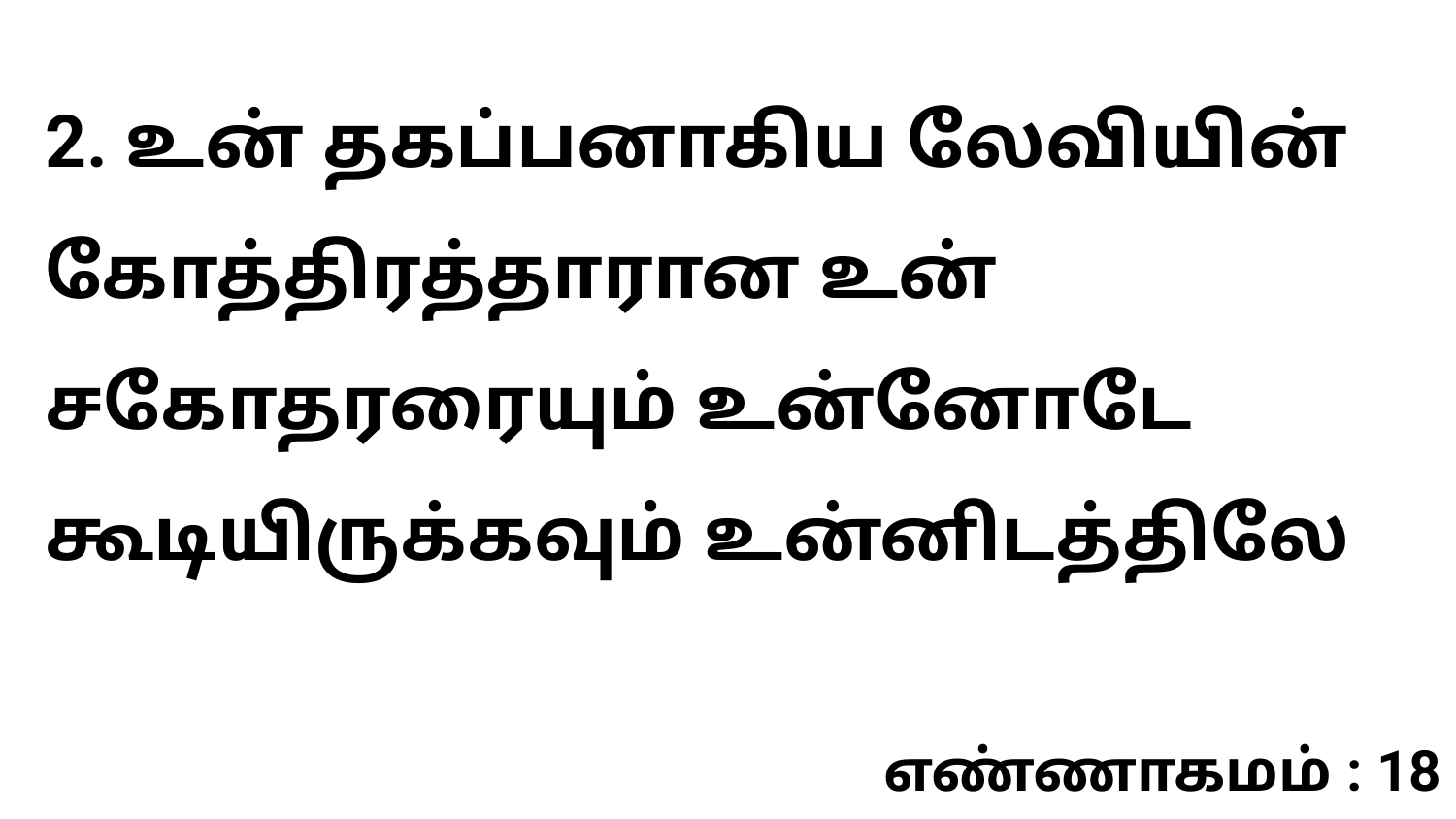

2. உன் தகப்பனாகிய லேவியின் கோத்திரத்தாரான உன் சகோதரரையும் உன்னோடே கூடியிருக்கவும் உன்னிடத்திலே
எண்ணாகமம் : 18